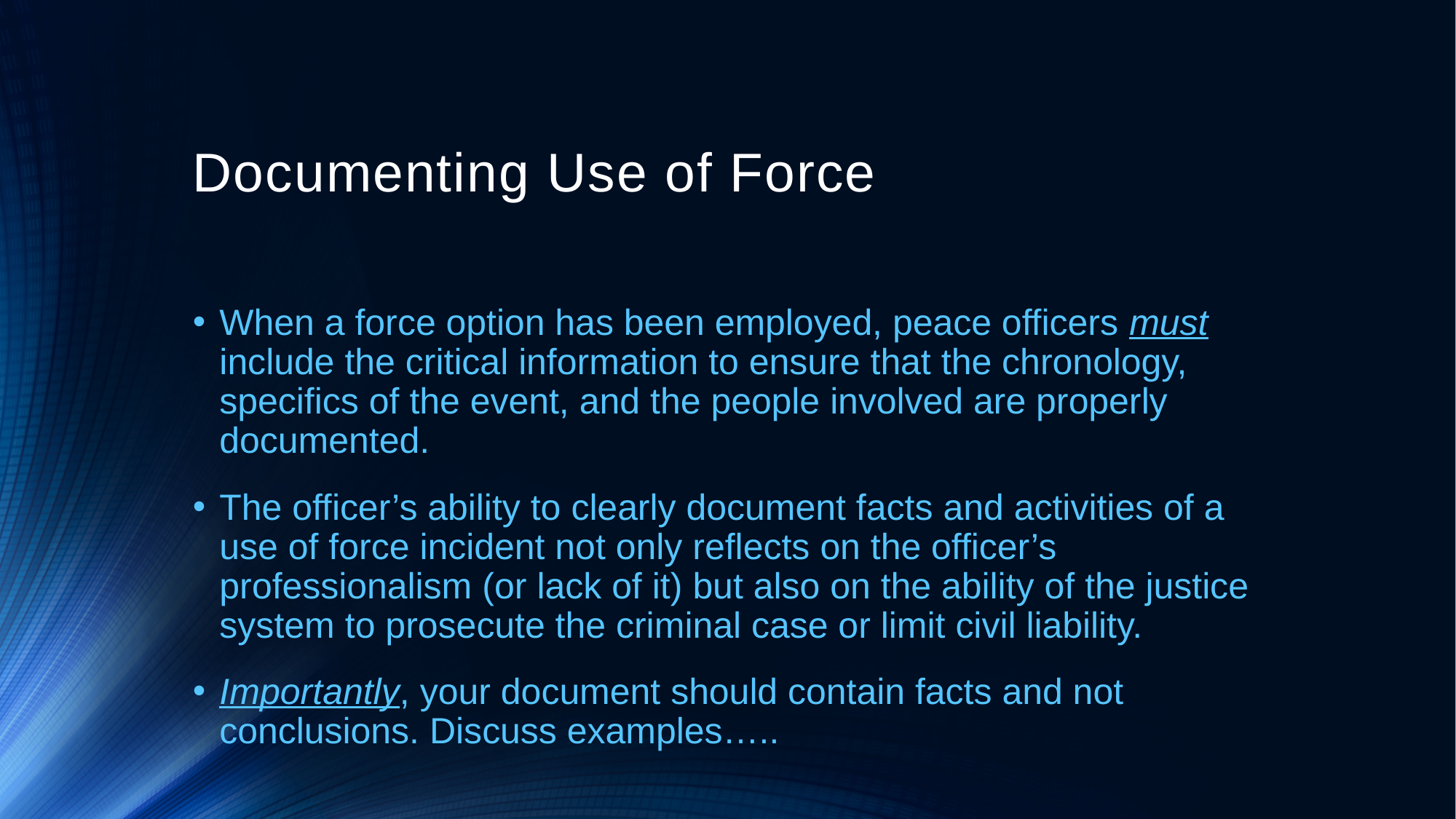

# Documenting Use of Force

When a force option has been employed, peace officers must include the critical information to ensure that the chronology, specifics of the event, and the people involved are properly documented.
The officer’s ability to clearly document facts and activities of a use of force incident not only reflects on the officer’s professionalism (or lack of it) but also on the ability of the justice system to prosecute the criminal case or limit civil liability.
Importantly, your document should contain facts and not conclusions. Discuss examples…..